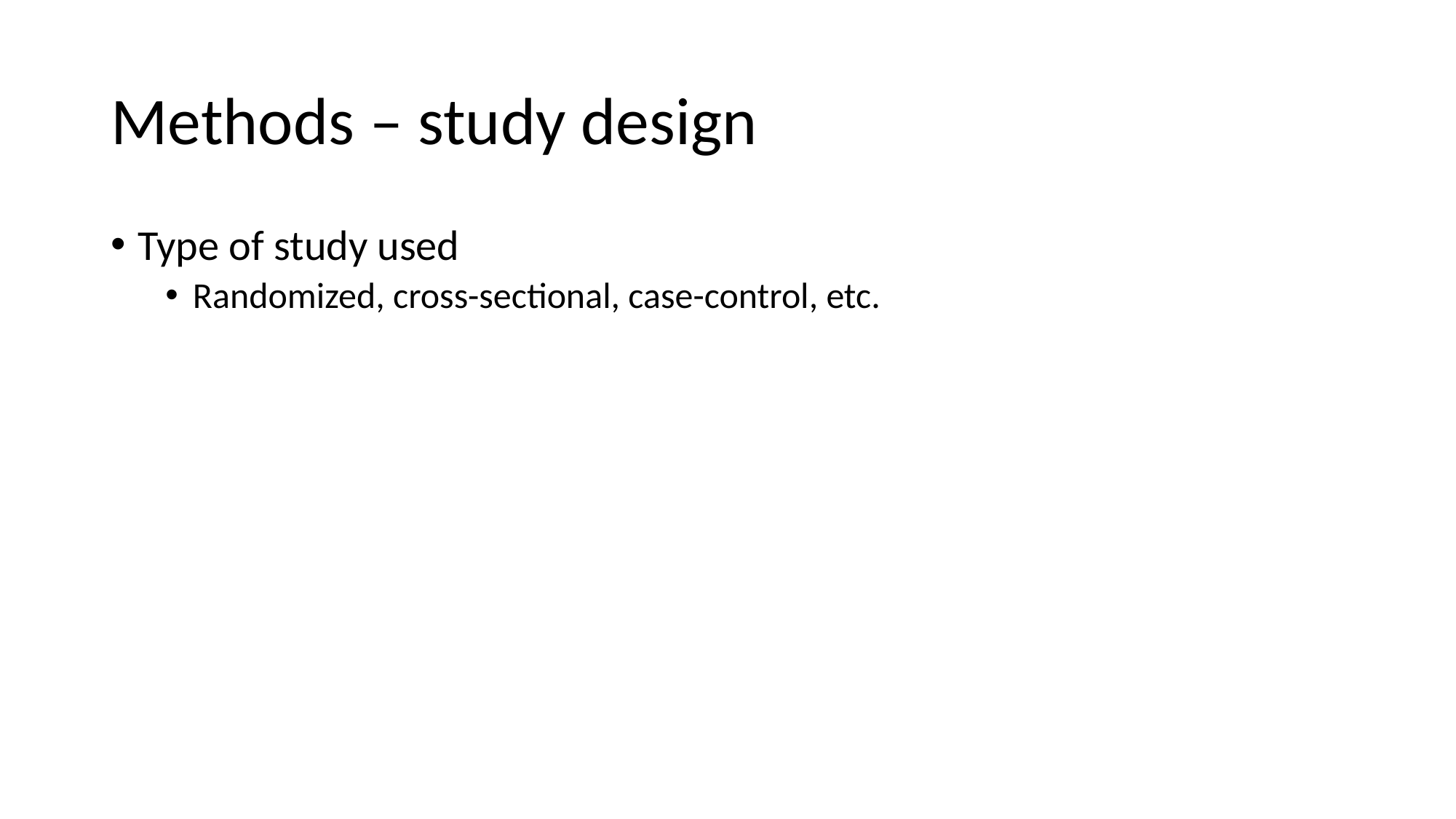

# Methods – study design
Type of study used
Randomized, cross-sectional, case-control, etc.